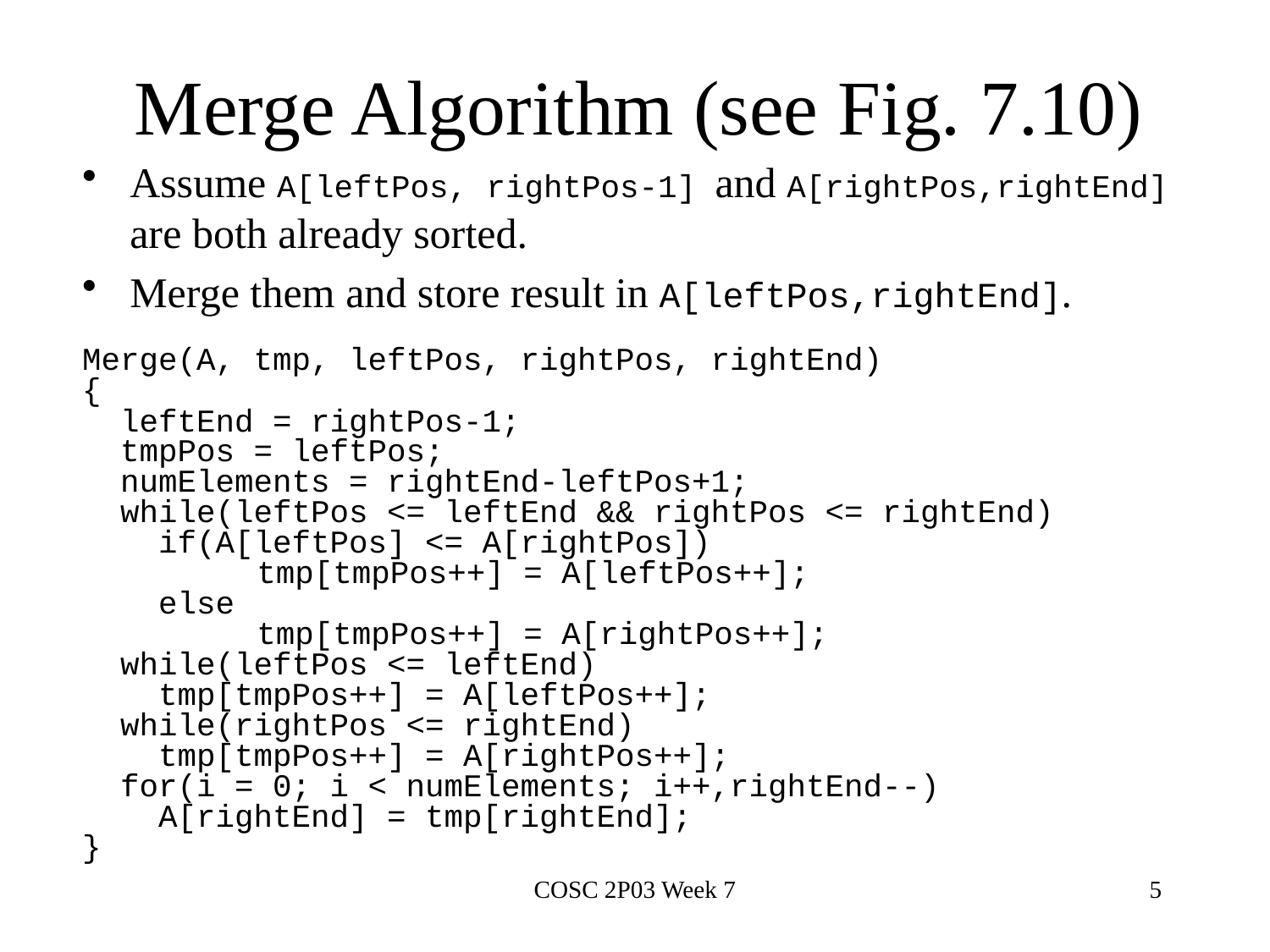

# Merge Algorithm (see Fig. 7.10)
Assume A[leftPos, rightPos-1] and A[rightPos,rightEnd] are both already sorted.
Merge them and store result in A[leftPos,rightEnd].

Merge(A, tmp, leftPos, rightPos, rightEnd)
{
  leftEnd = rightPos-1;
  tmpPos = leftPos;
  numElements = rightEnd-leftPos+1;
  while(leftPos <= leftEnd && rightPos <= rightEnd)
    if(A[leftPos] <= A[rightPos])
		tmp[tmpPos++] = A[leftPos++];
    else
		tmp[tmpPos++] = A[rightPos++];
  while(leftPos <= leftEnd)
    tmp[tmpPos++] = A[leftPos++];
  while(rightPos <= rightEnd)
    tmp[tmpPos++] = A[rightPos++];
  for(i = 0; i < numElements; i++,rightEnd--)
    A[rightEnd] = tmp[rightEnd];
}
COSC 2P03 Week 7
5